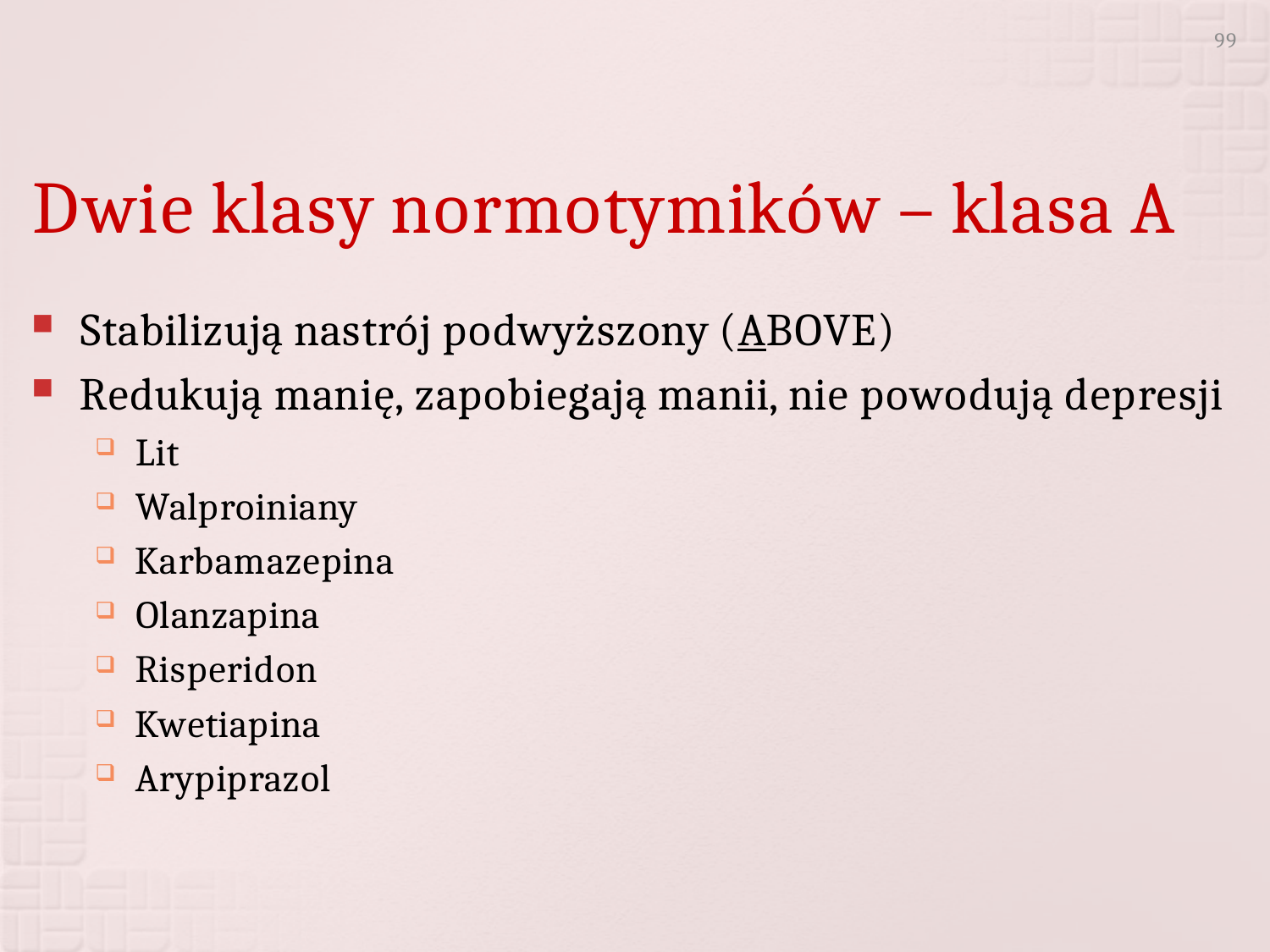

99
Dwie klasy normotymików – klasa A

Stabilizują nastrój podwyższony (ABOVE)
Redukują manię, zapobiegają manii, nie powodują depresji
Lit
Walproiniany
Karbamazepina
Olanzapina
Risperidon
Kwetiapina
Arypiprazol